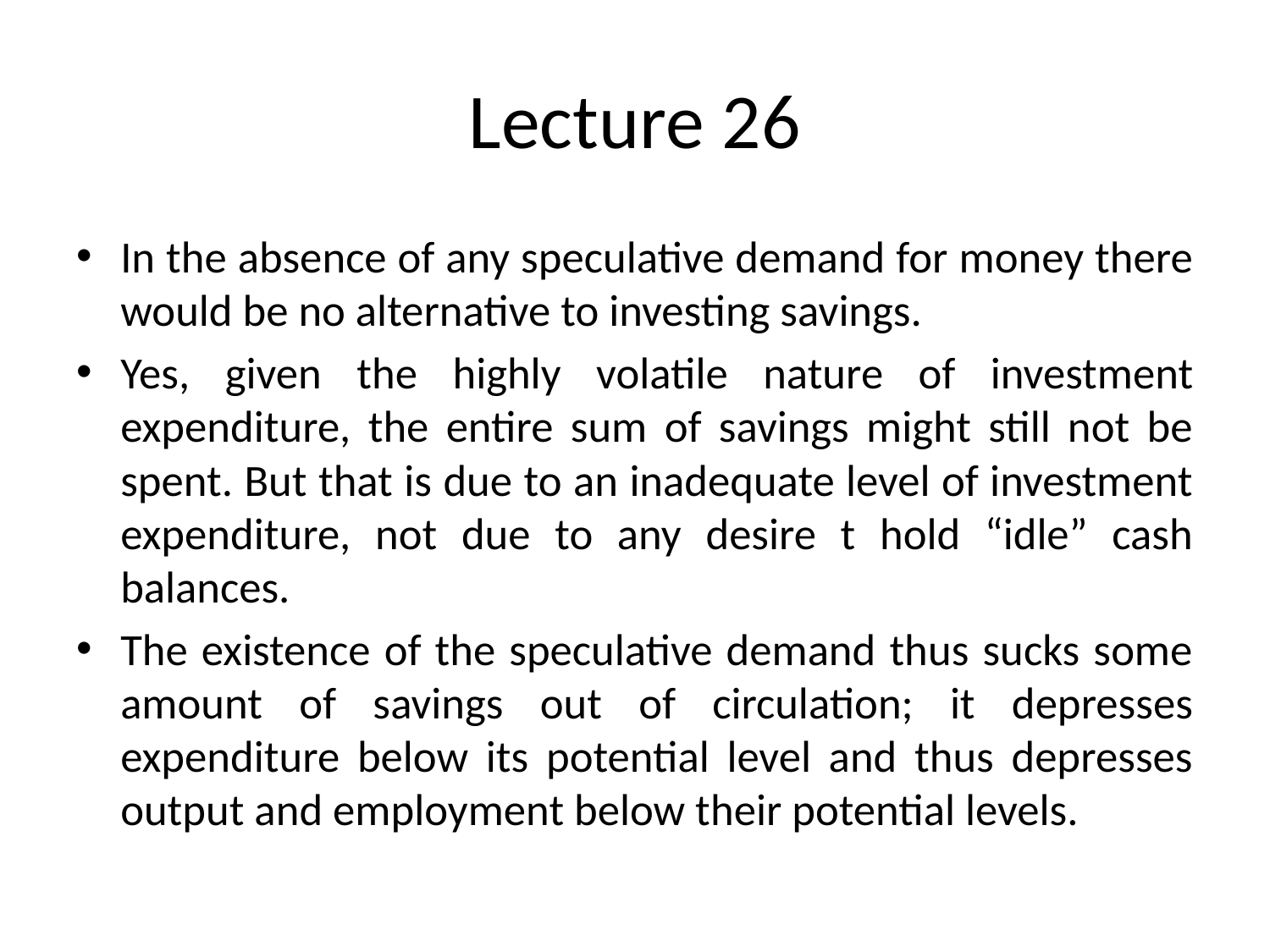

# Lecture 26
In the absence of any speculative demand for money there would be no alternative to investing savings.
Yes, given the highly volatile nature of investment expenditure, the entire sum of savings might still not be spent. But that is due to an inadequate level of investment expenditure, not due to any desire t hold “idle” cash balances.
The existence of the speculative demand thus sucks some amount of savings out of circulation; it depresses expenditure below its potential level and thus depresses output and employment below their potential levels.